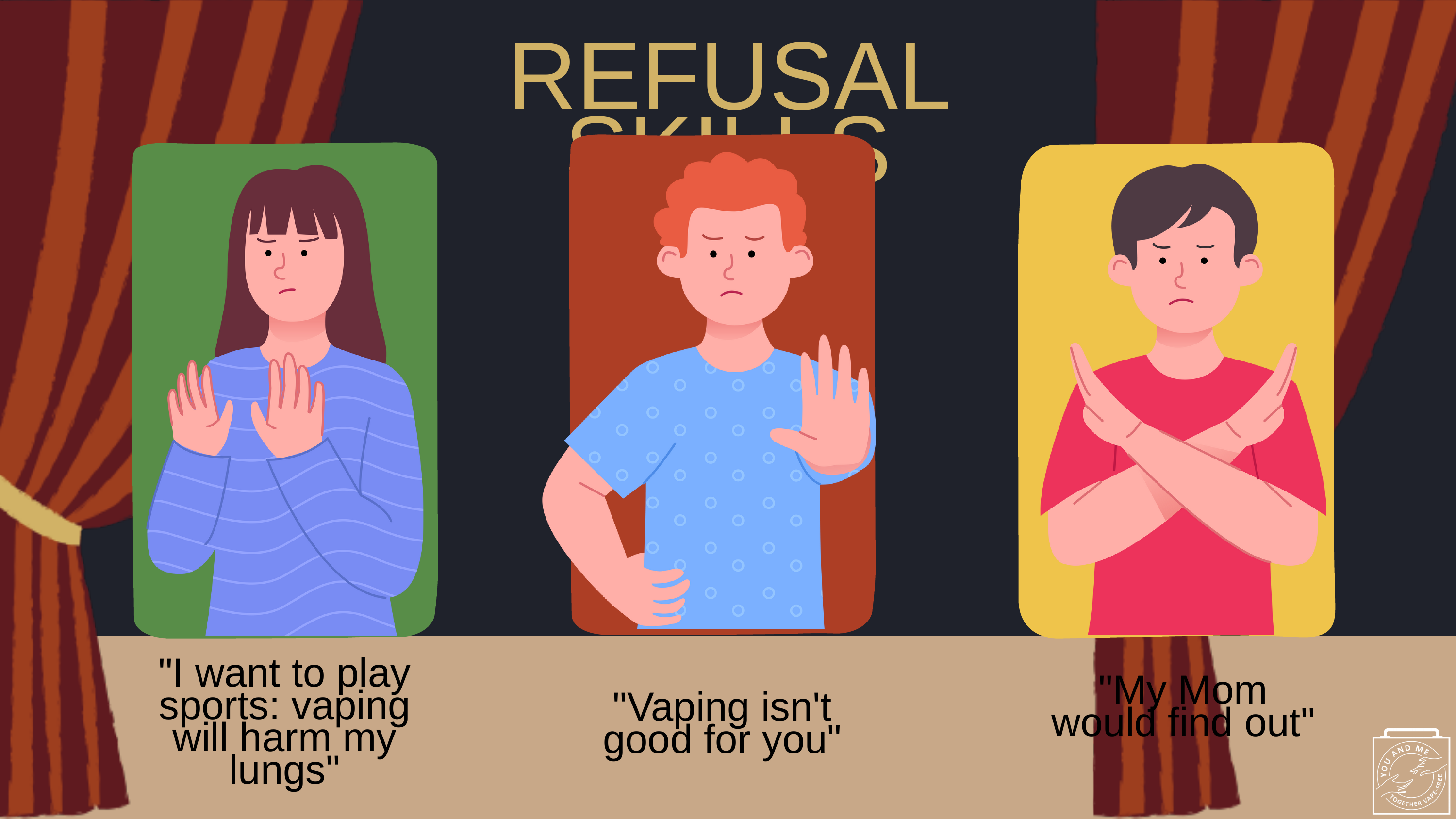

REFUSAL SKILLS

"I want to play sports: vaping will harm my lungs"
"My Mom would find out"
"Vaping isn't good for you"